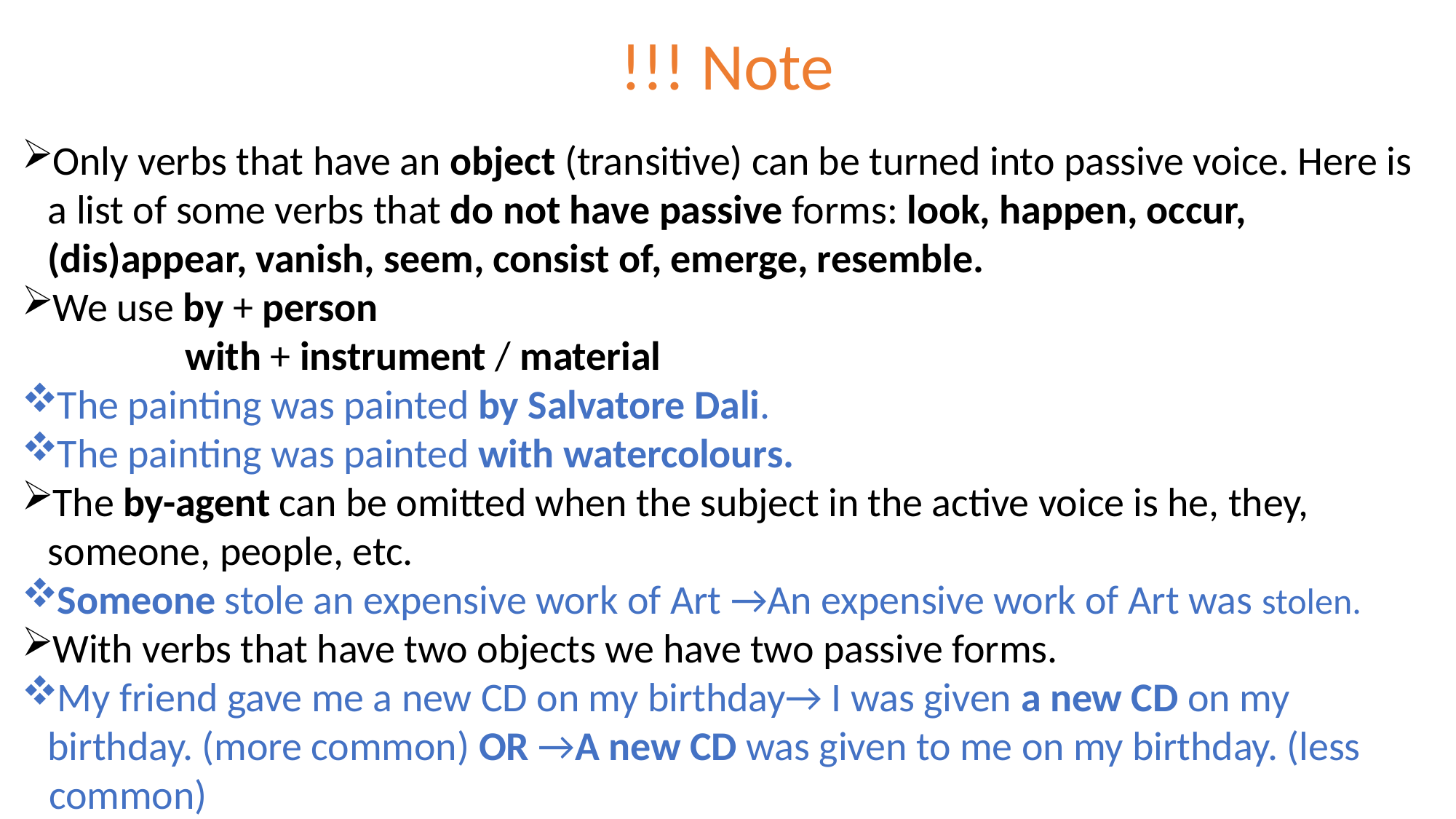

# !!! Note
Only verbs that have an object (transitive) can be turned into passive voice. Here is a list of some verbs that do not have passive forms: look, happen, occur, (dis)appear, vanish, seem, consist of, emerge, resemble.
We use by + person
                  with + instrument / material
The painting was painted by Salvatore Dali.
The painting was painted with watercolours.
The by-agent can be omitted when the subject in the active voice is he, they, someone, people, etc.
Someone stole an expensive work of Art →An expensive work of Art was stolen.
With verbs that have two objects we have two passive forms.
My friend gave me a new CD on my birthday→ I was given a new CD on my birthday. (more common) OR →A new CD was given to me on my birthday. (less
   common)